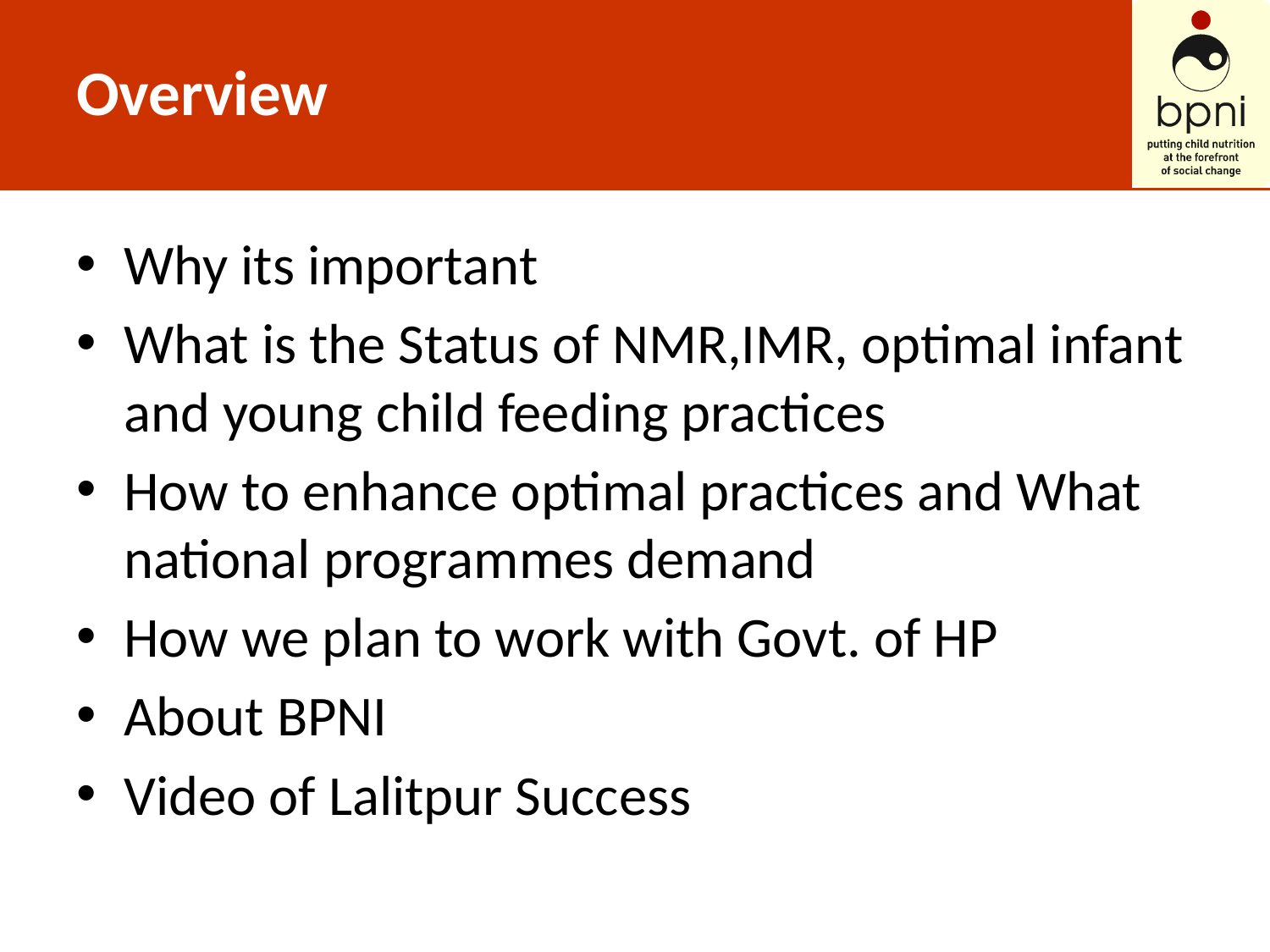

# Overview
Why its important
What is the Status of NMR,IMR, optimal infant and young child feeding practices
How to enhance optimal practices and What national programmes demand
How we plan to work with Govt. of HP
About BPNI
Video of Lalitpur Success